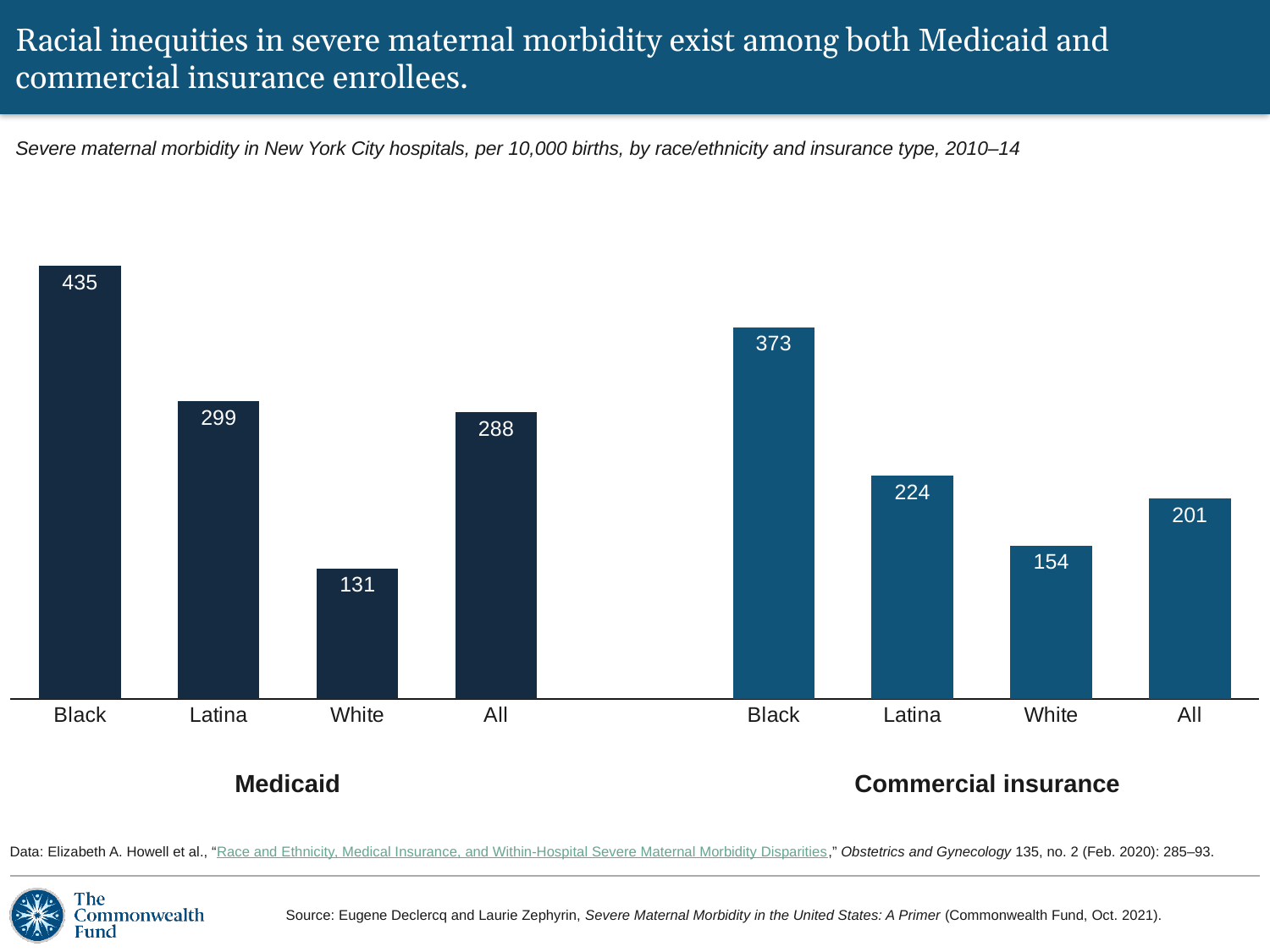

# Racial inequities in severe maternal morbidity exist among both Medicaid and commercial insurance enrollees.
Severe maternal morbidity in New York City hospitals, per 10,000 births, by race/ethnicity and insurance type, 2010–14

### Chart

| Category | SMM |
|---|---|
| Black | 435.0 |
| Latina | 299.0 |
| White | 131.0 |
| All | 288.0 |
|  | None |
| Black | 373.0 |
| Latina | 224.0 |
| White | 154.0 |
| All | 201.0 |
Medicaid
Commercial insurance
Data: Elizabeth A. Howell et al., “Race and Ethnicity, Medical Insurance, and Within-Hospital Severe Maternal Morbidity Disparities,” Obstetrics and Gynecology 135, no. 2 (Feb. 2020): 285–93.